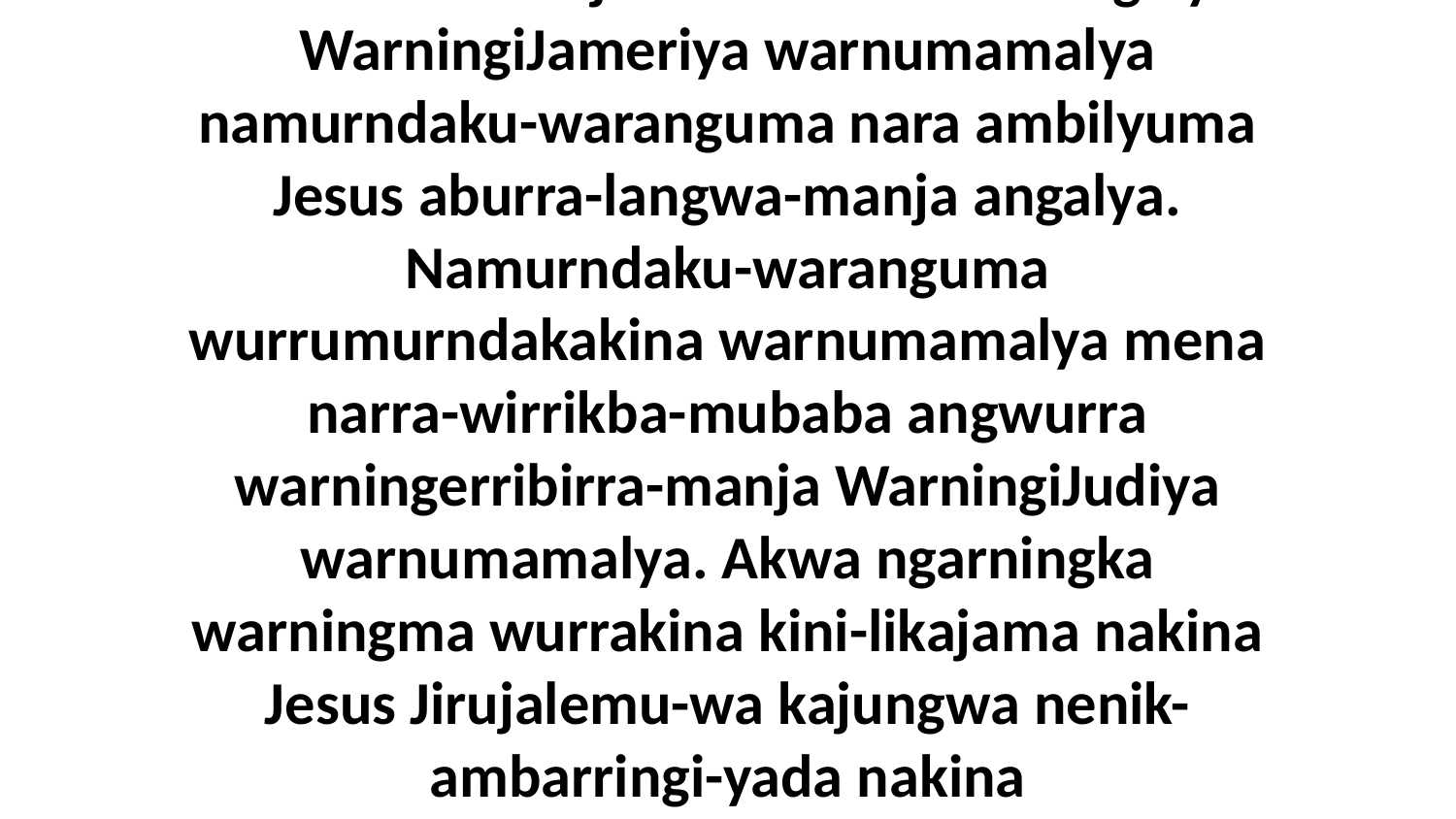

53 Akena aburraja wurruminakina angalya WarningiJameriya warnumamalya namurndaku-waranguma nara ambilyuma Jesus aburra-langwa-manja angalya. Namurndaku-waranguma wurrumurndakakina warnumamalya mena narra-wirrikba-mubaba angwurra warningerribirra-manja WarningiJudiya warnumamalya. Akwa ngarningka warningma wurrakina kini-likajama nakina Jesus Jirujalemu-wa kajungwa nenik-ambarringi-yada nakina Akwurungkuwarrukwa yakwujina-da.